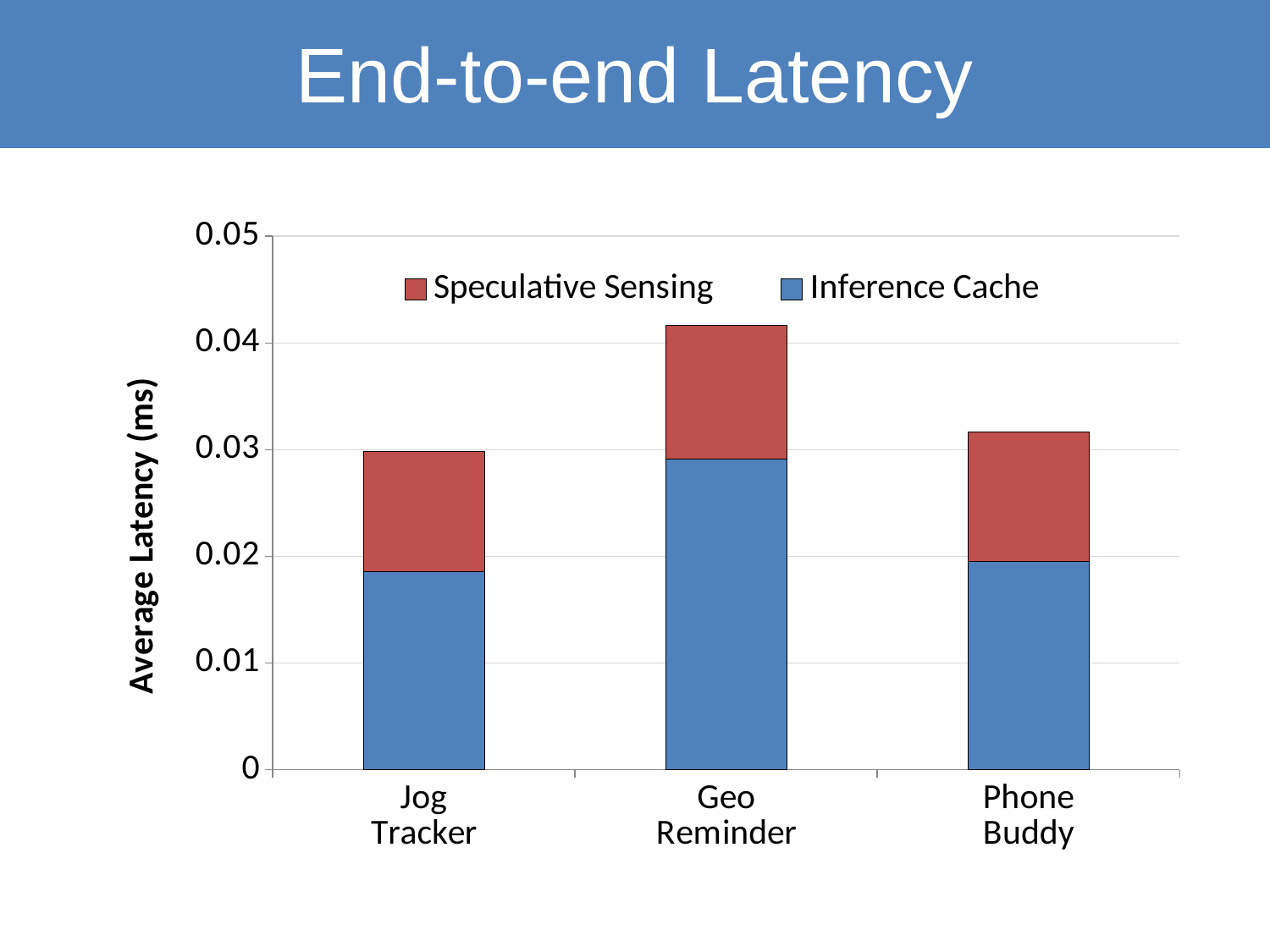

# End-to-end Latency

### Chart

| Category | Inference Cache | Speculative Sensing |
|---|---|---|
| Jog
Tracker | 0.018600000000000002 | 0.01127173580569304 |
| Geo
Reminder | 0.029140000000000003 | 0.012514419793192228 |
| Phone
Buddy | 0.019530000000000002 | 0.012166391976894116 |